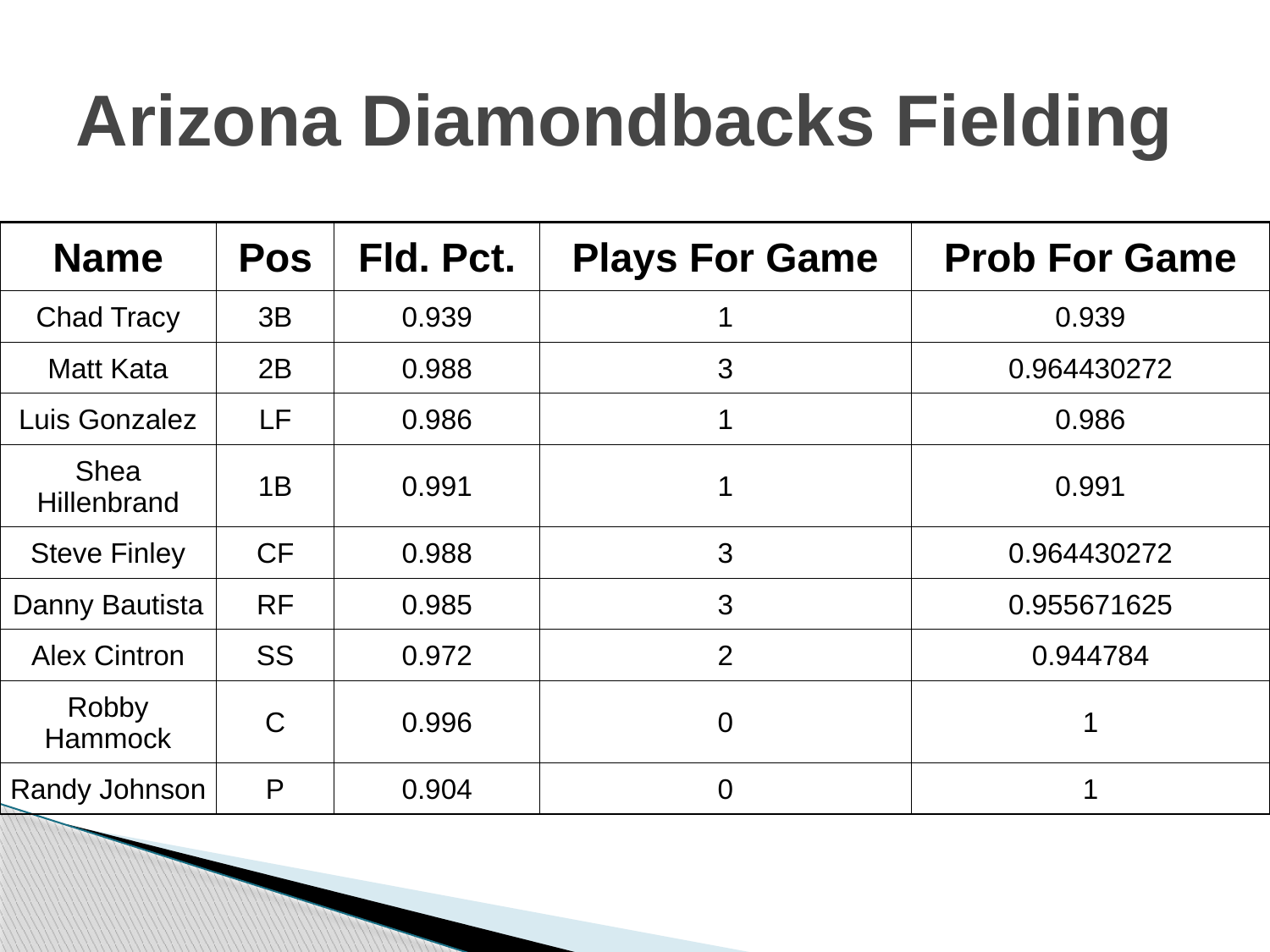

# Arizona Diamondbacks Fielding
| Name | Pos | Fld. Pct. | Plays For Game | Prob For Game |
| --- | --- | --- | --- | --- |
| Chad Tracy | 3B | 0.939 | 1 | 0.939 |
| Matt Kata | 2B | 0.988 | 3 | 0.964430272 |
| Luis Gonzalez | LF | 0.986 | 1 | 0.986 |
| Shea Hillenbrand | 1B | 0.991 | 1 | 0.991 |
| Steve Finley | CF | 0.988 | 3 | 0.964430272 |
| Danny Bautista | RF | 0.985 | 3 | 0.955671625 |
| Alex Cintron | SS | 0.972 | 2 | 0.944784 |
| Robby Hammock | C | 0.996 | 0 | 1 |
| Randy Johnson | P | 0.904 | 0 | 1 |